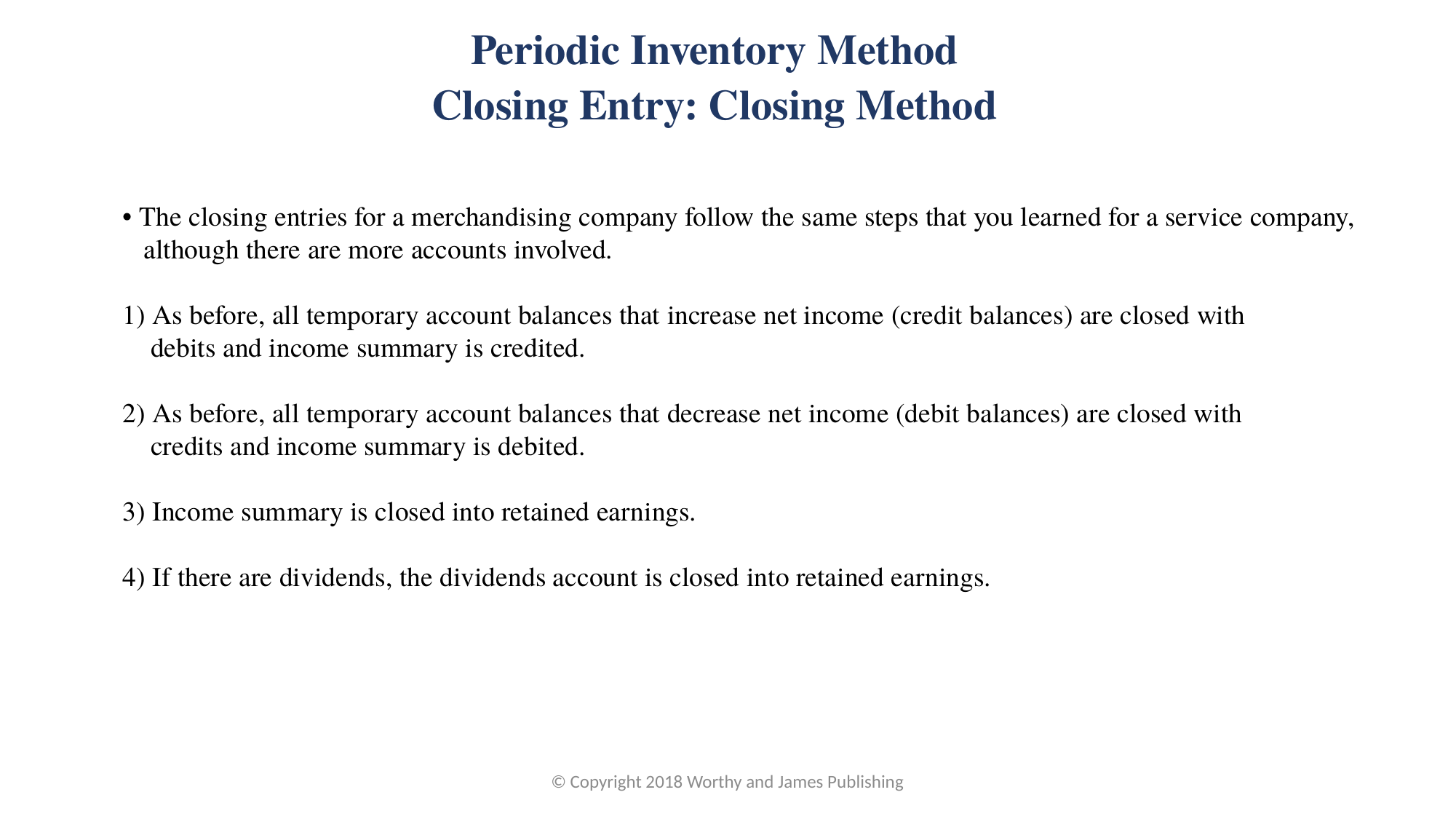

Periodic Inventory Method
Closing Entry: Closing Method
• The closing entries for a merchandising company follow the same steps that you learned for a service company,
   although there are more accounts involved.

1) As before, all temporary account balances that increase net income (credit balances) are closed with
    debits and income summary is credited.

2) As before, all temporary account balances that decrease net income (debit balances) are closed with
    credits and income summary is debited.

3) Income summary is closed into retained earnings.

4) If there are dividends, the dividends account is closed into retained earnings.

© Copyright 2018 Worthy and James Publishing